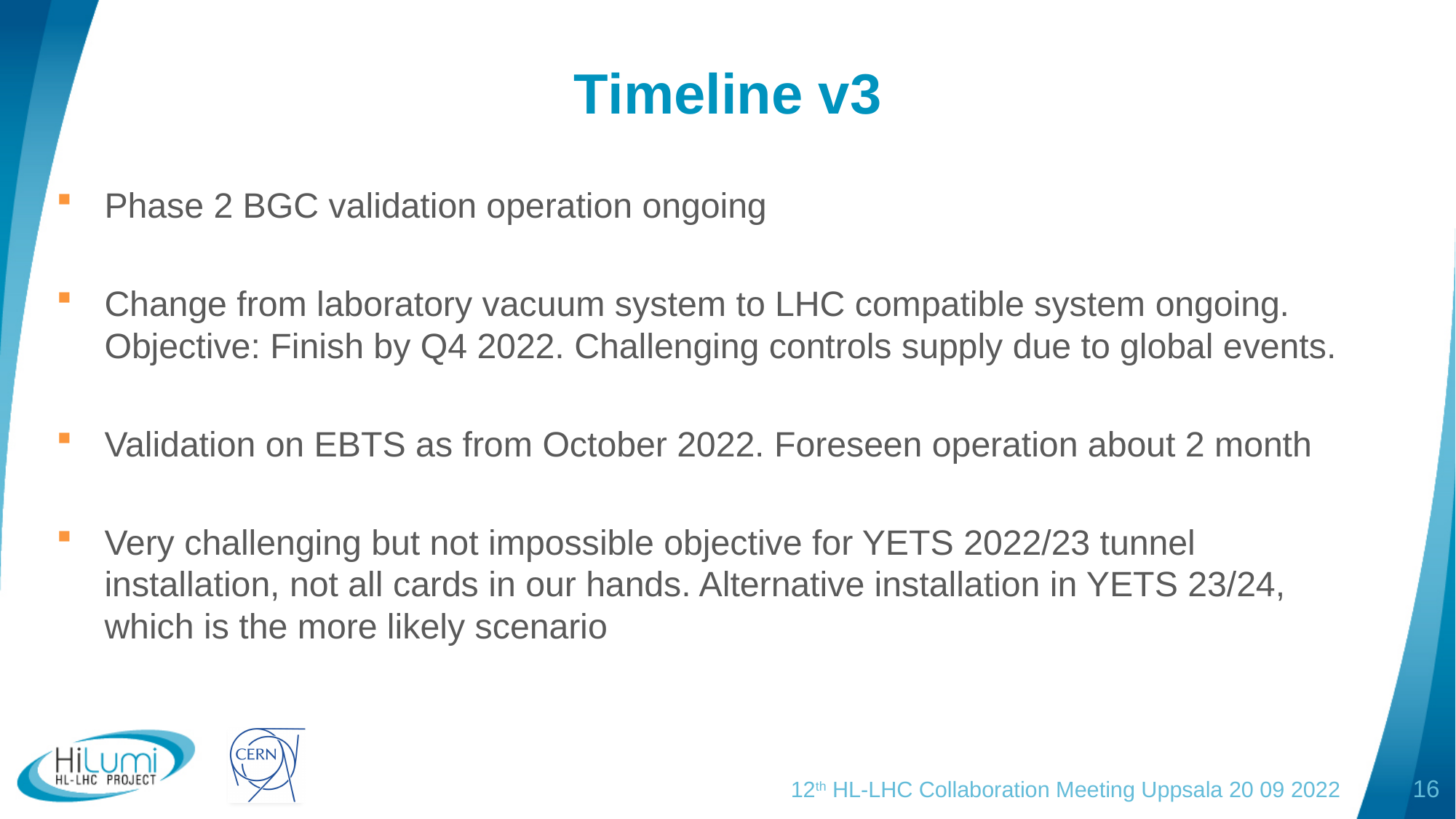

# Timeline v3

Phase 2 BGC validation operation ongoing

Change from laboratory vacuum system to LHC compatible system ongoing. Objective: Finish by Q4 2022. Challenging controls supply due to global events.

Validation on EBTS as from October 2022. Foreseen operation about 2 month

Very challenging but not impossible objective for YETS 2022/23 tunnel installation, not all cards in our hands. Alternative installation in YETS 23/24, which is the more likely scenario
12th HL-LHC Collaboration Meeting Uppsala 20 09 2022
16